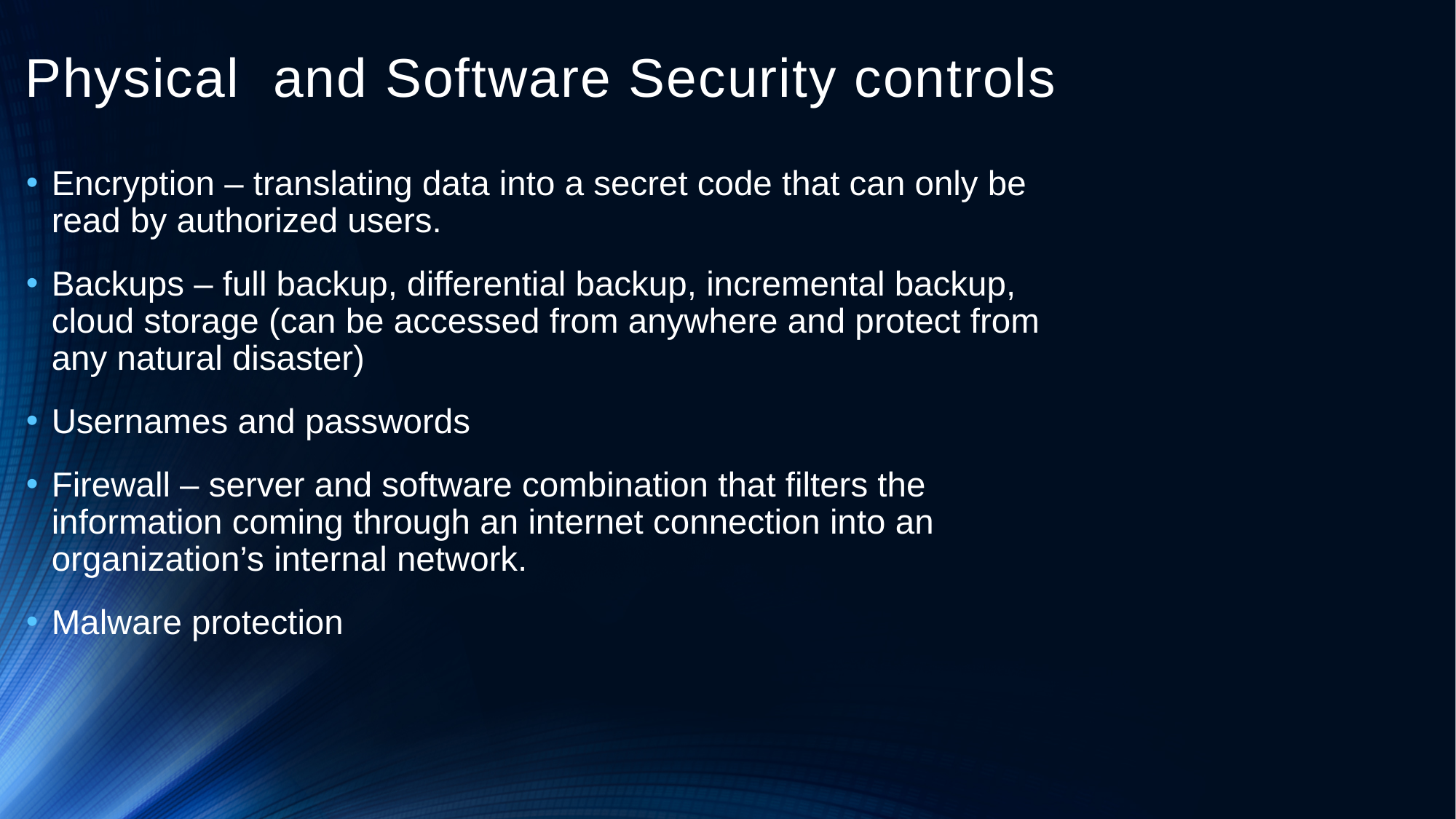

# Physical  and Software Security controls
Encryption – translating data into a secret code that can only be read by authorized users.
Backups – full backup, differential backup, incremental backup, cloud storage (can be accessed from anywhere and protect from any natural disaster)
Usernames and passwords
Firewall – server and software combination that filters the information coming through an internet connection into an organization’s internal network.
Malware protection